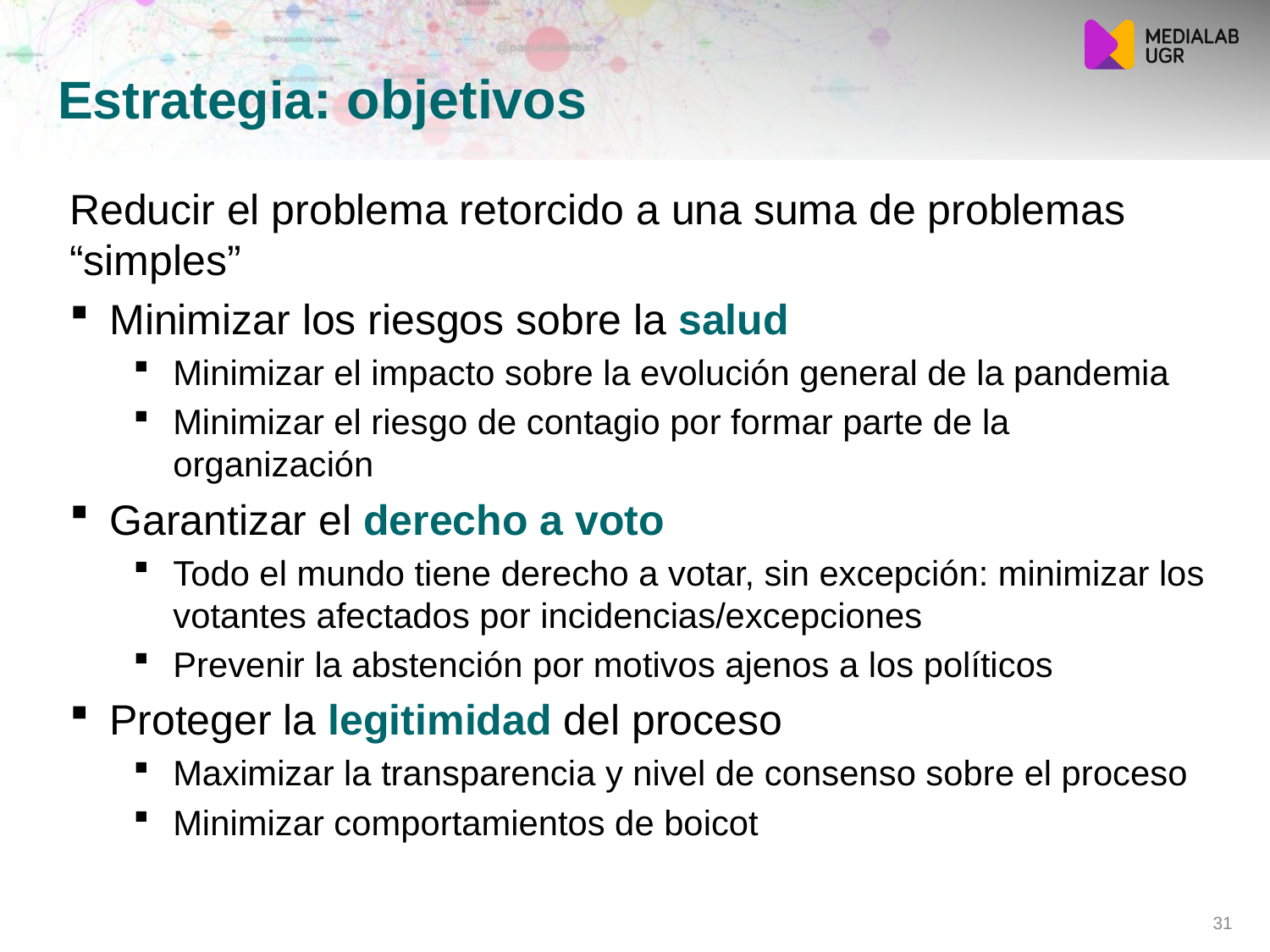

# Estrategia: objetivos
Reducir el problema retorcido a una suma de problemas “simples”
Minimizar los riesgos sobre la salud
Minimizar el impacto sobre la evolución general de la pandemia
Minimizar el riesgo de contagio por formar parte de la organización
Garantizar el derecho a voto
Todo el mundo tiene derecho a votar, sin excepción: minimizar los votantes afectados por incidencias/excepciones
Prevenir la abstención por motivos ajenos a los políticos
Proteger la legitimidad del proceso
Maximizar la transparencia y nivel de consenso sobre el proceso
Minimizar comportamientos de boicot